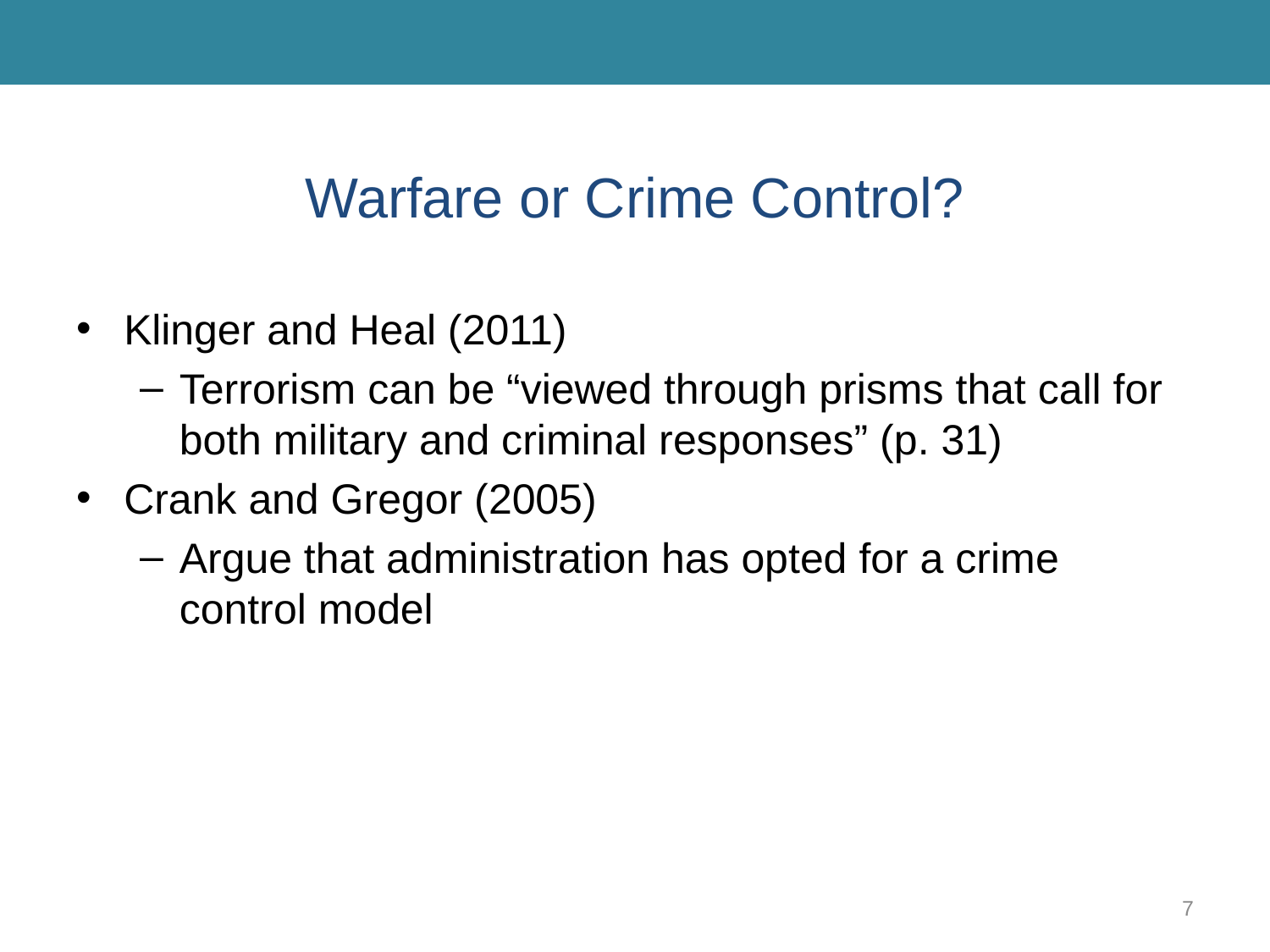

# Warfare or Crime Control?
Klinger and Heal (2011)
Terrorism can be “viewed through prisms that call for both military and criminal responses” (p. 31)
Crank and Gregor (2005)
Argue that administration has opted for a crime control model

7